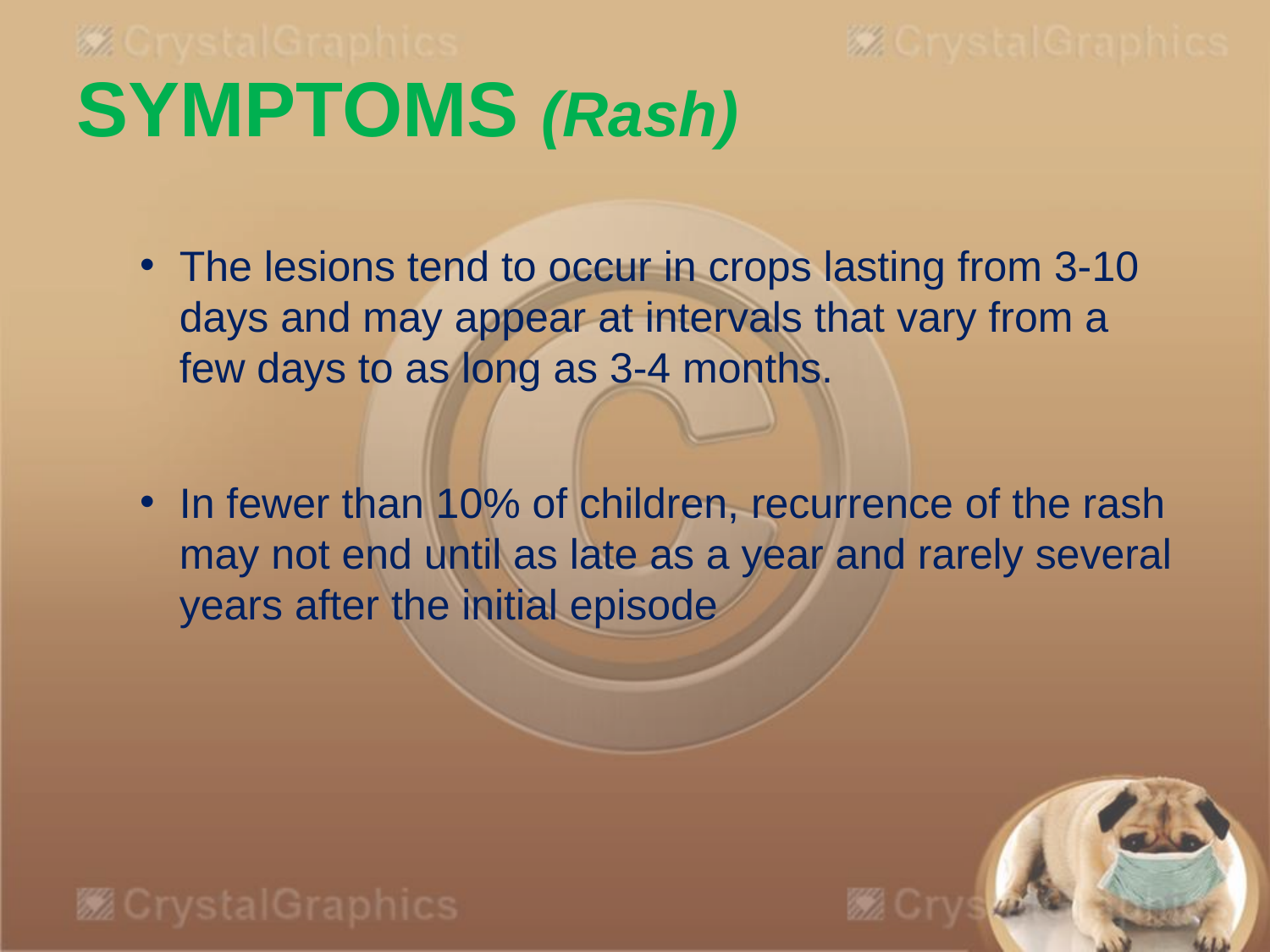

# SYMPTOMS (Rash)
The lesions tend to occur in crops lasting from 3-10 days and may appear at intervals that vary from a few days to as long as 3-4 months.

In fewer than 10% of children, recurrence of the rash may not end until as late as a year and rarely several years after the initial episode